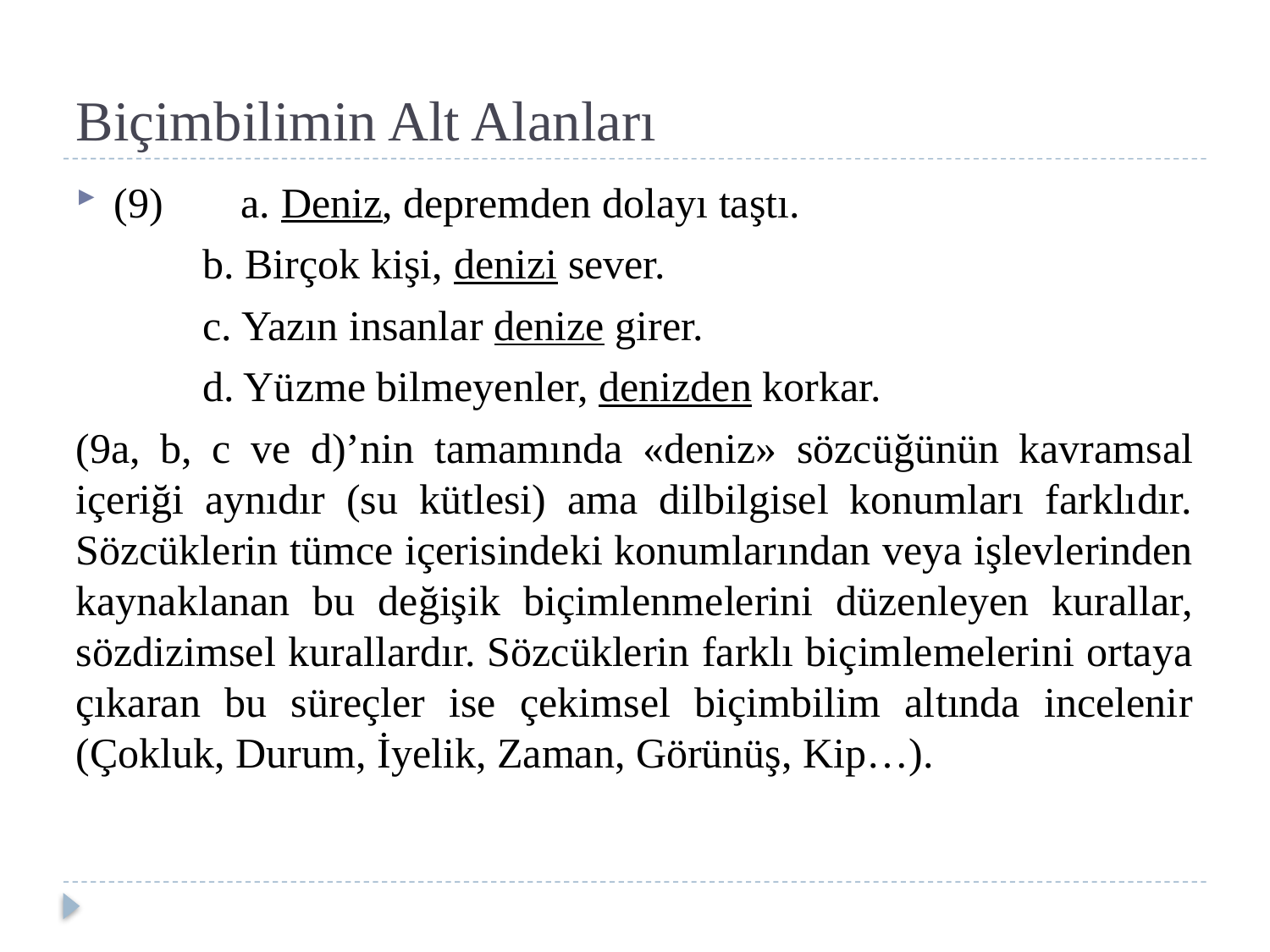

# Biçimbilimin Alt Alanları
(9)	a. Deniz, depremden dolayı taştı.
	b. Birçok kişi, denizi sever.
	c. Yazın insanlar denize girer.
	d. Yüzme bilmeyenler, denizden korkar.
(9a, b, c ve d)’nin tamamında «deniz» sözcüğünün kavramsal içeriği aynıdır (su kütlesi) ama dilbilgisel konumları farklıdır. Sözcüklerin tümce içerisindeki konumlarından veya işlevlerinden kaynaklanan bu değişik biçimlenmelerini düzenleyen kurallar, sözdizimsel kurallardır. Sözcüklerin farklı biçimlemelerini ortaya çıkaran bu süreçler ise çekimsel biçimbilim altında incelenir (Çokluk, Durum, İyelik, Zaman, Görünüş, Kip…).